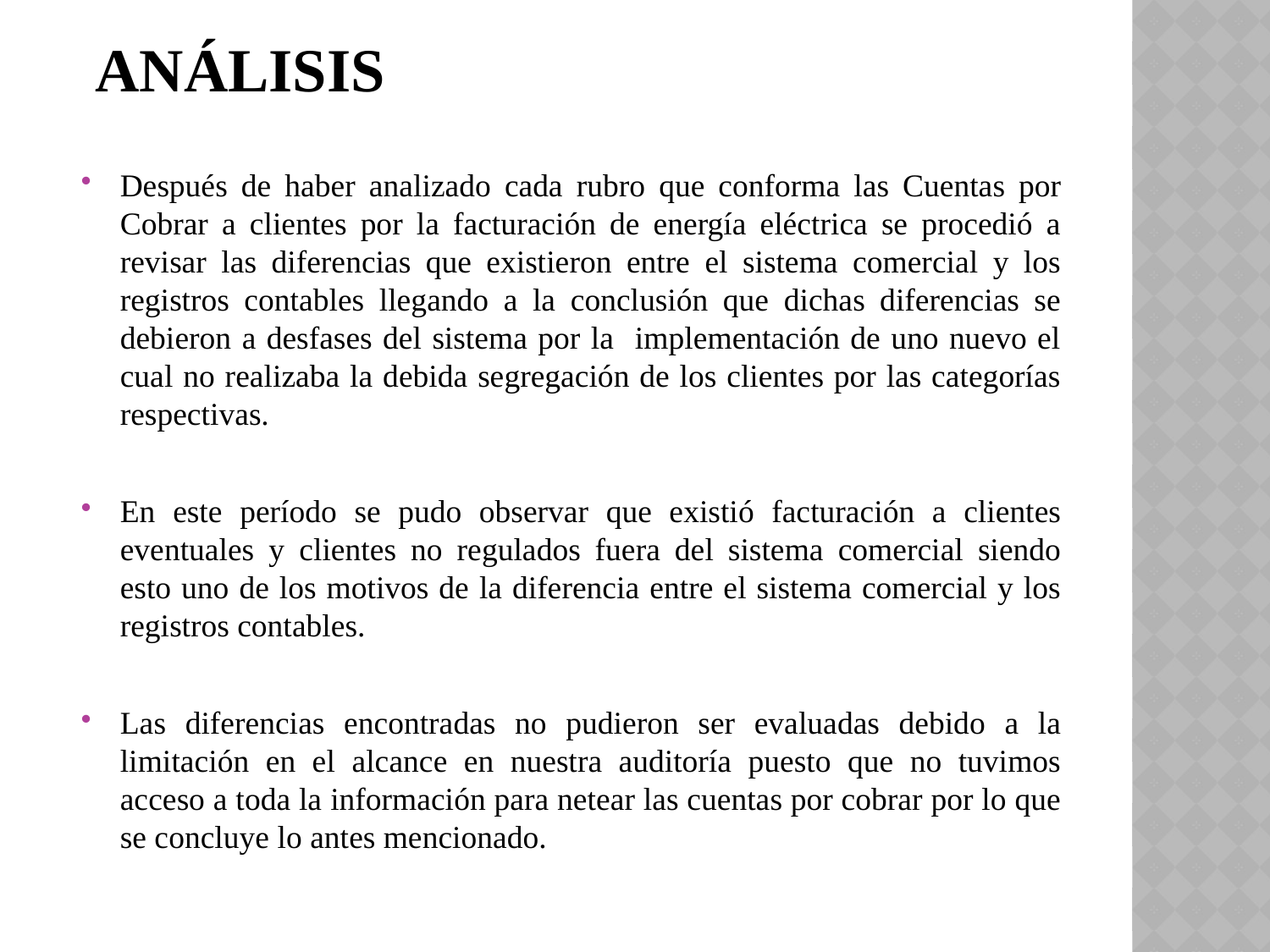

# Análisis
Después de haber analizado cada rubro que conforma las Cuentas por Cobrar a clientes por la facturación de energía eléctrica se procedió a revisar las diferencias que existieron entre el sistema comercial y los registros contables llegando a la conclusión que dichas diferencias se debieron a desfases del sistema por la  implementación de uno nuevo el cual no realizaba la debida segregación de los clientes por las categorías respectivas.

En este período se pudo observar que existió facturación a clientes eventuales y clientes no regulados fuera del sistema comercial siendo esto uno de los motivos de la diferencia entre el sistema comercial y los registros contables.

Las diferencias encontradas no pudieron ser evaluadas debido a la limitación en el alcance en nuestra auditoría puesto que no tuvimos acceso a toda la información para netear las cuentas por cobrar por lo que se concluye lo antes mencionado.